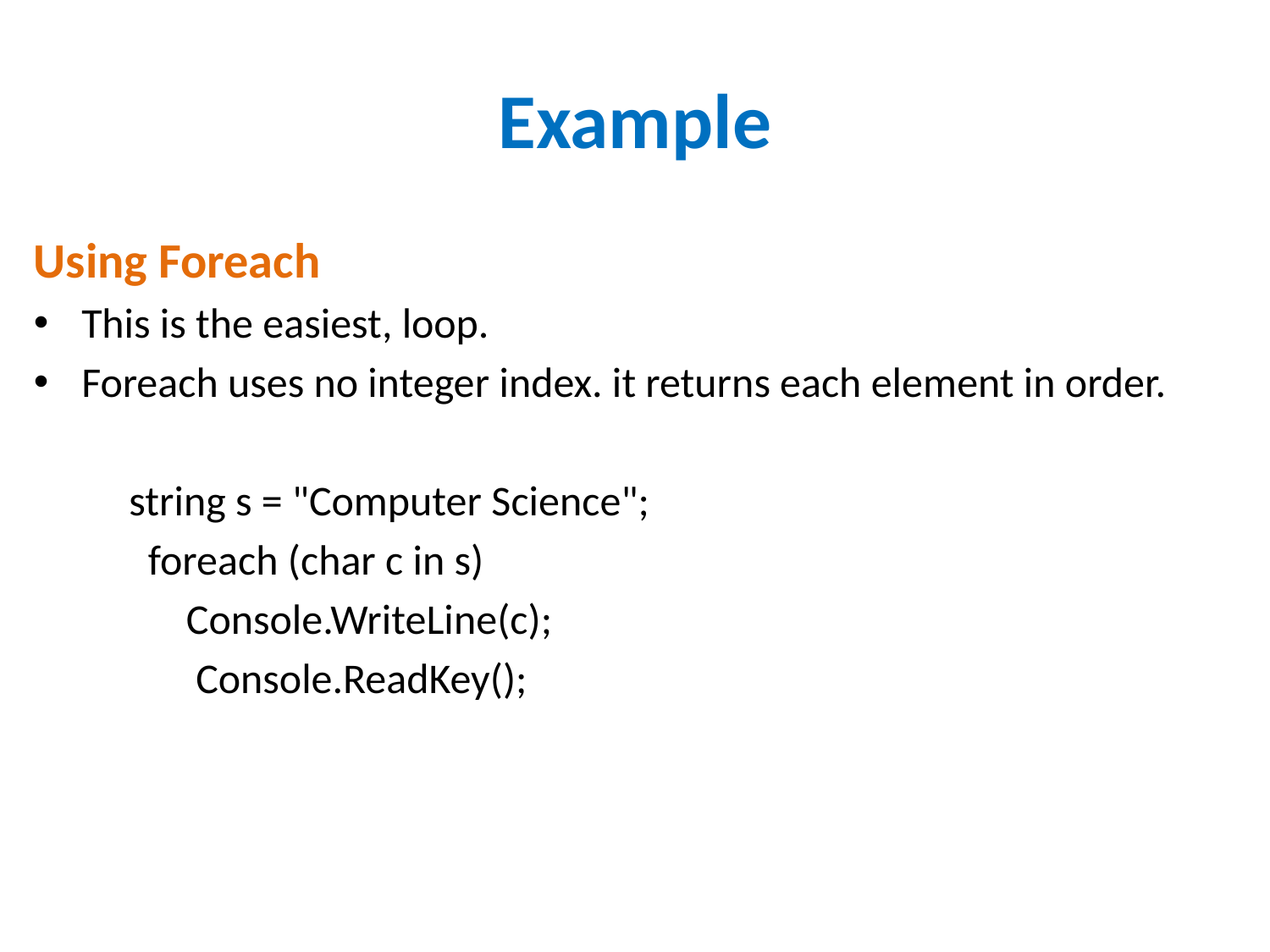

# Example
Using Foreach
This is the easiest, loop.
Foreach uses no integer index. it returns each element in order.

          string s = "Computer Science";
            foreach (char c in s)
                Console.WriteLine(c);
                 Console.ReadKey();